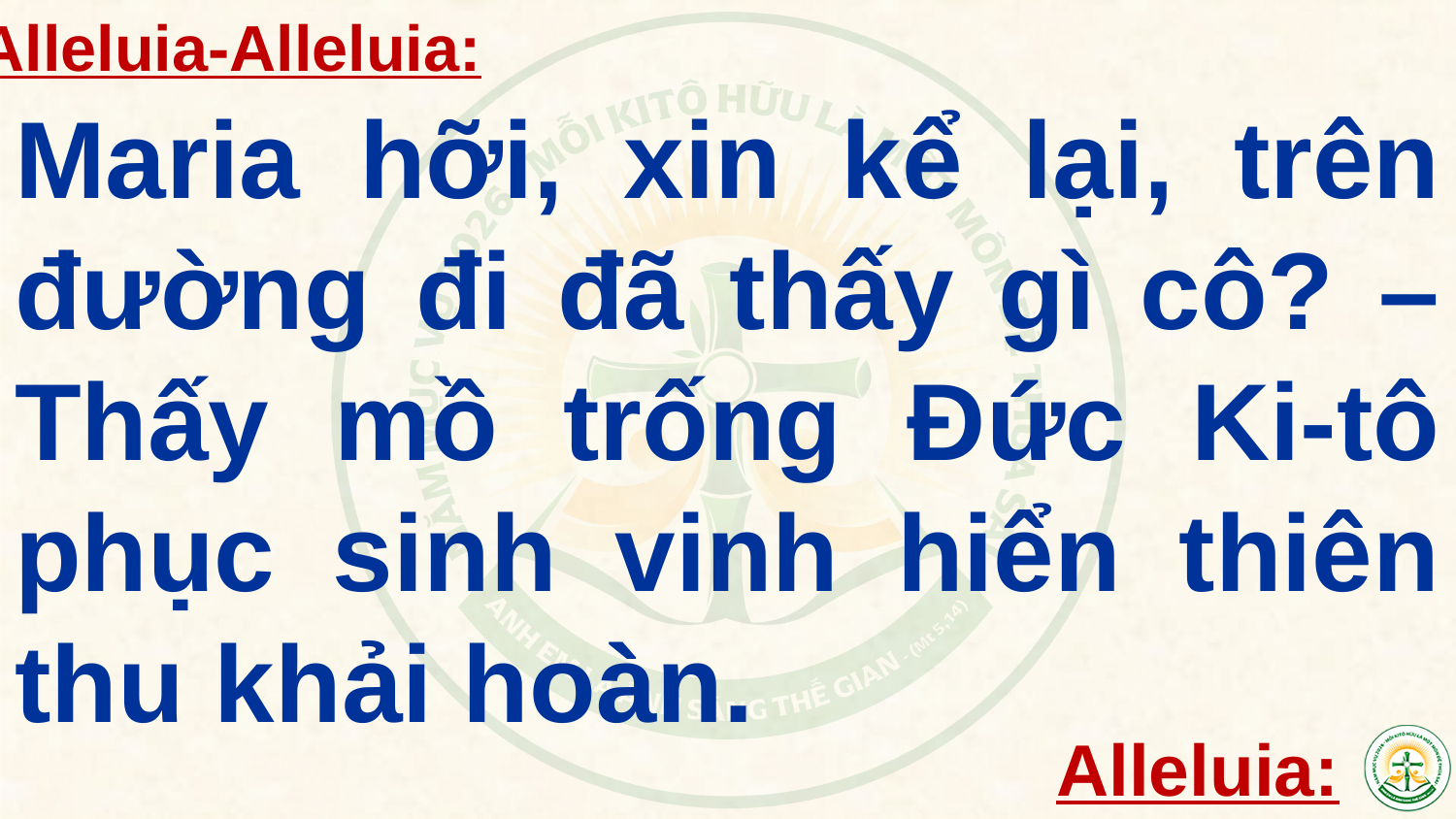

Alleluia-Alleluia:
Maria hỡi, xin kể lại, trên đường đi đã thấy gì cô? – Thấy mồ trống Đức Ki-tô phục sinh vinh hiển thiên thu khải hoàn.
Alleluia: